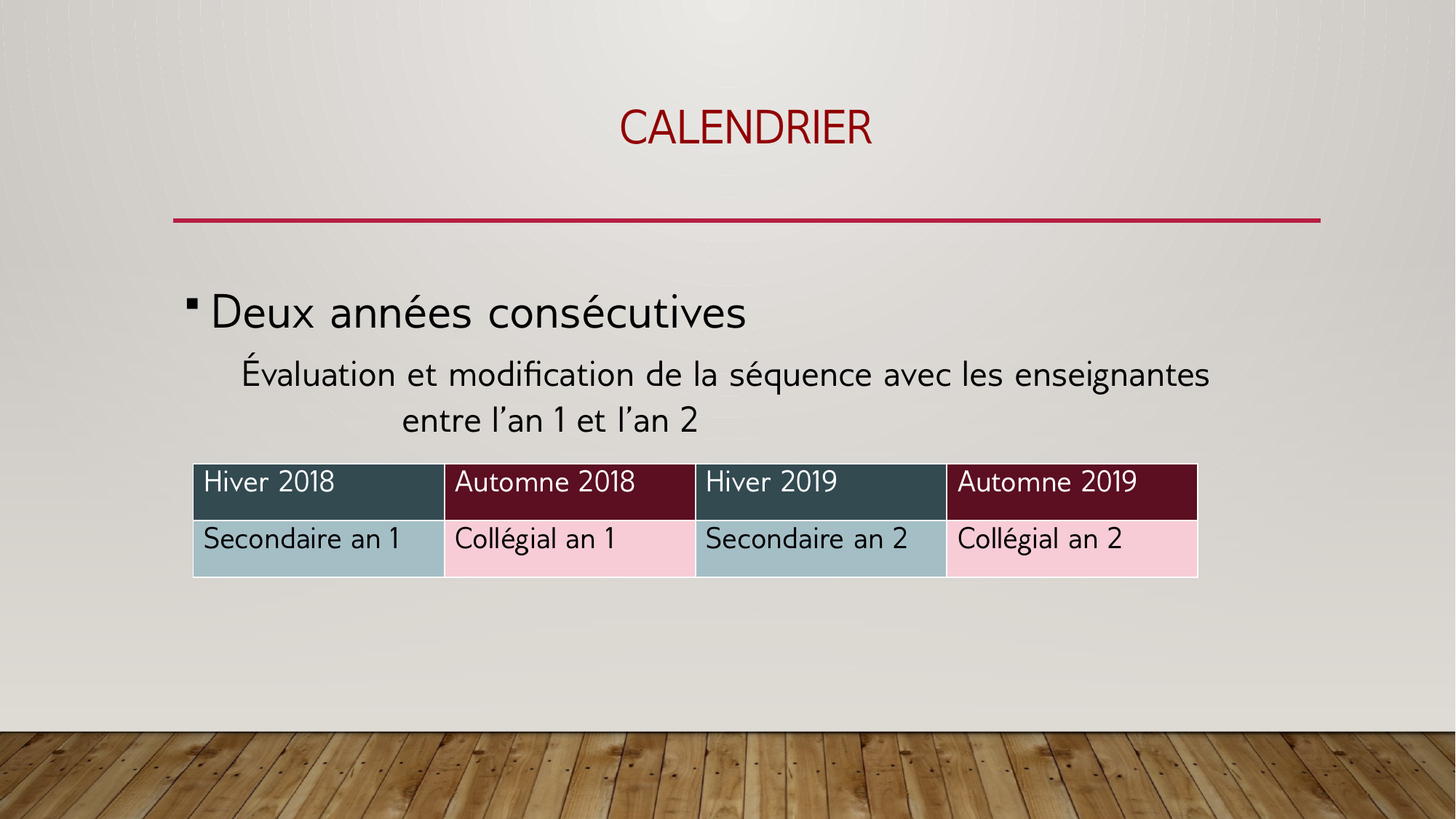

# CALENDRIER
 Deux années consécutives
    Évaluation et modification de la séquence avec les enseignantes 		entre l’an 1 et l’an 2

| Hiver 2018 | Automne 2018 | Hiver 2019 | Automne 2019 |
| --- | --- | --- | --- |
| Secondaire an 1 | Collégial an 1 | Secondaire an 2 | Collégial an 2 |